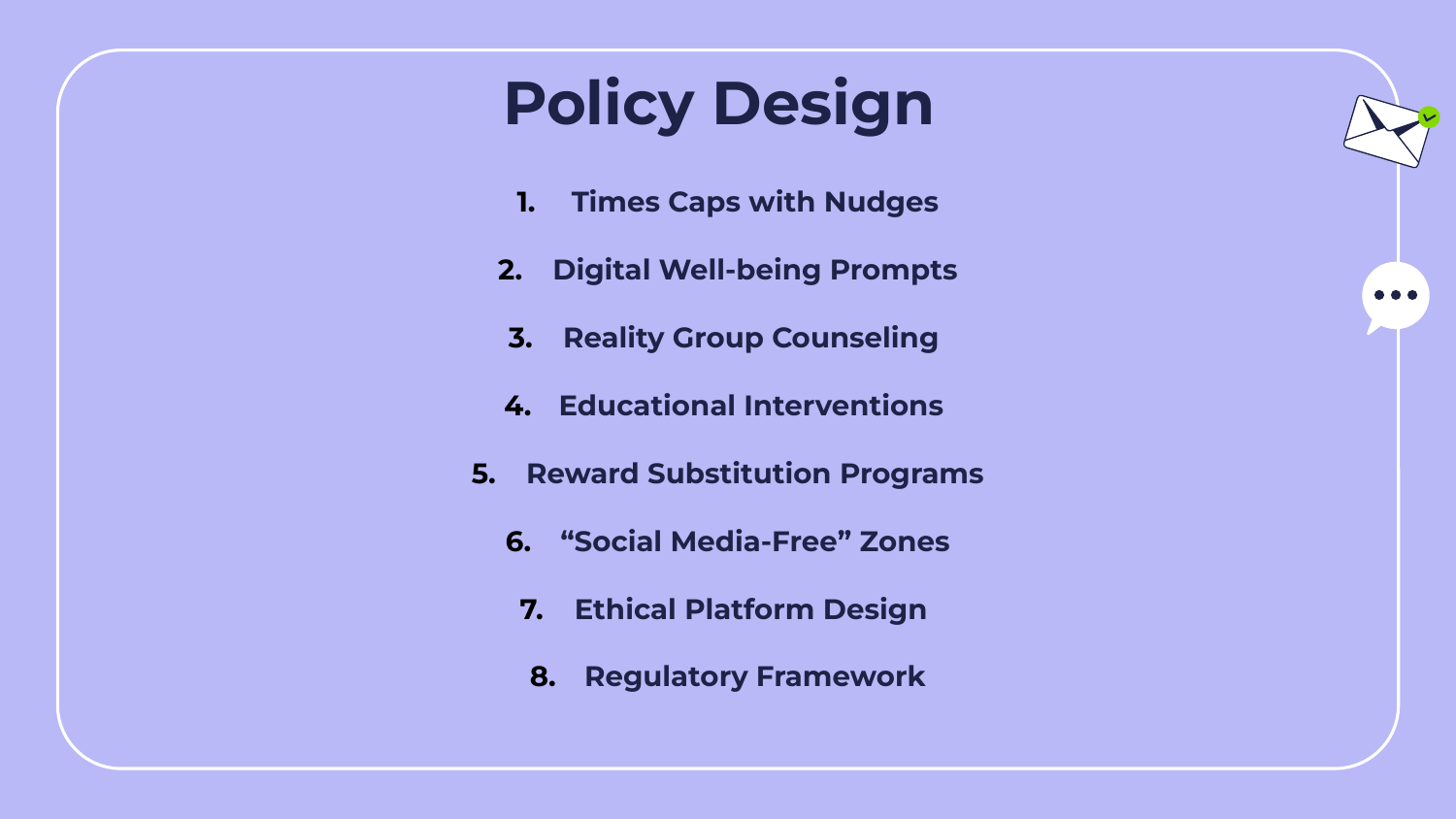

Policy Design
Times Caps with Nudges
Digital Well-being Prompts
Reality Group Counseling
Educational Interventions
Reward Substitution Programs
“Social Media-Free” Zones
Ethical Platform Design
Regulatory Framework